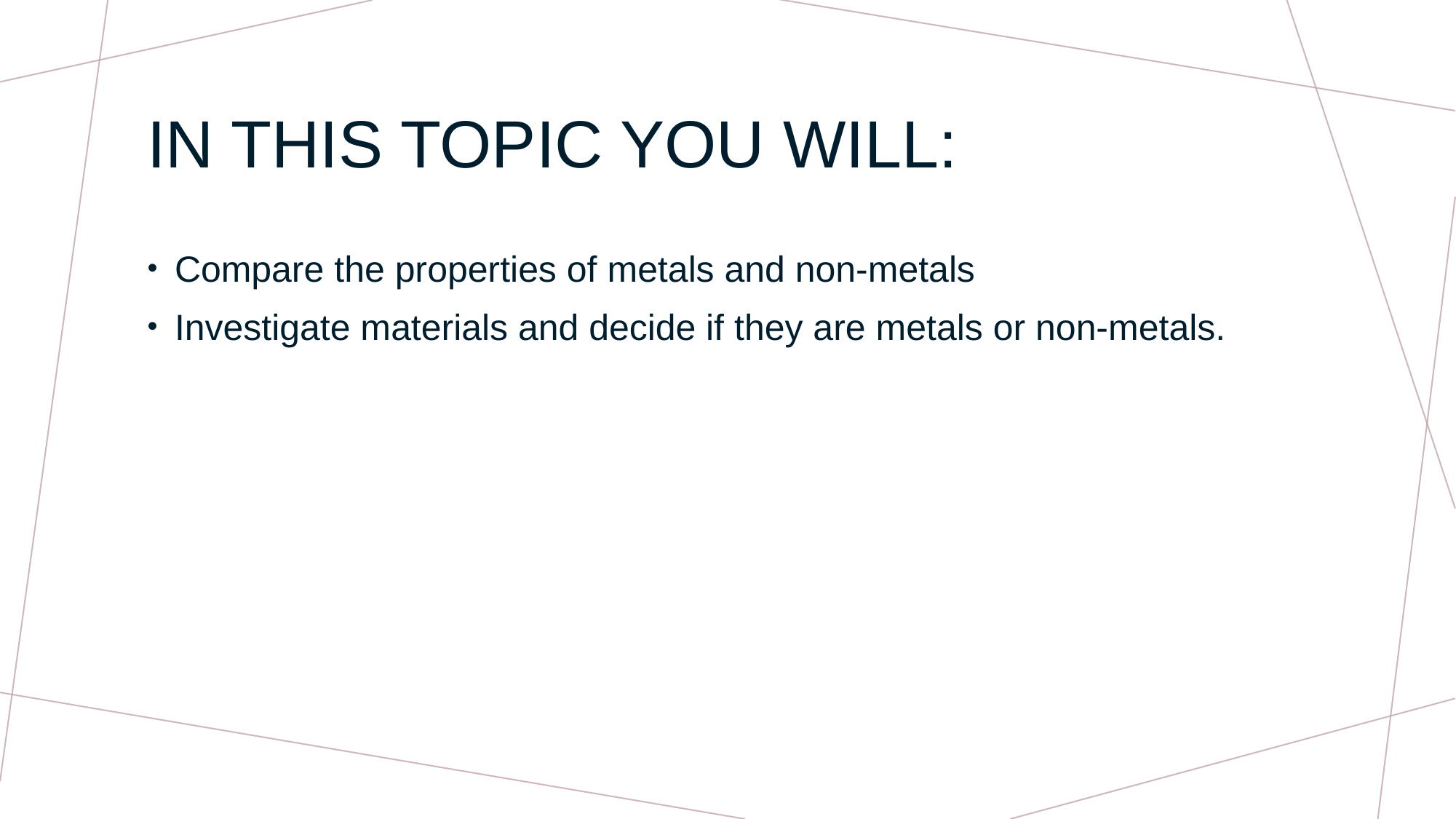

# In this topic you will:
Compare the properties of metals and non-metals
Investigate materials and decide if they are metals or non-metals.